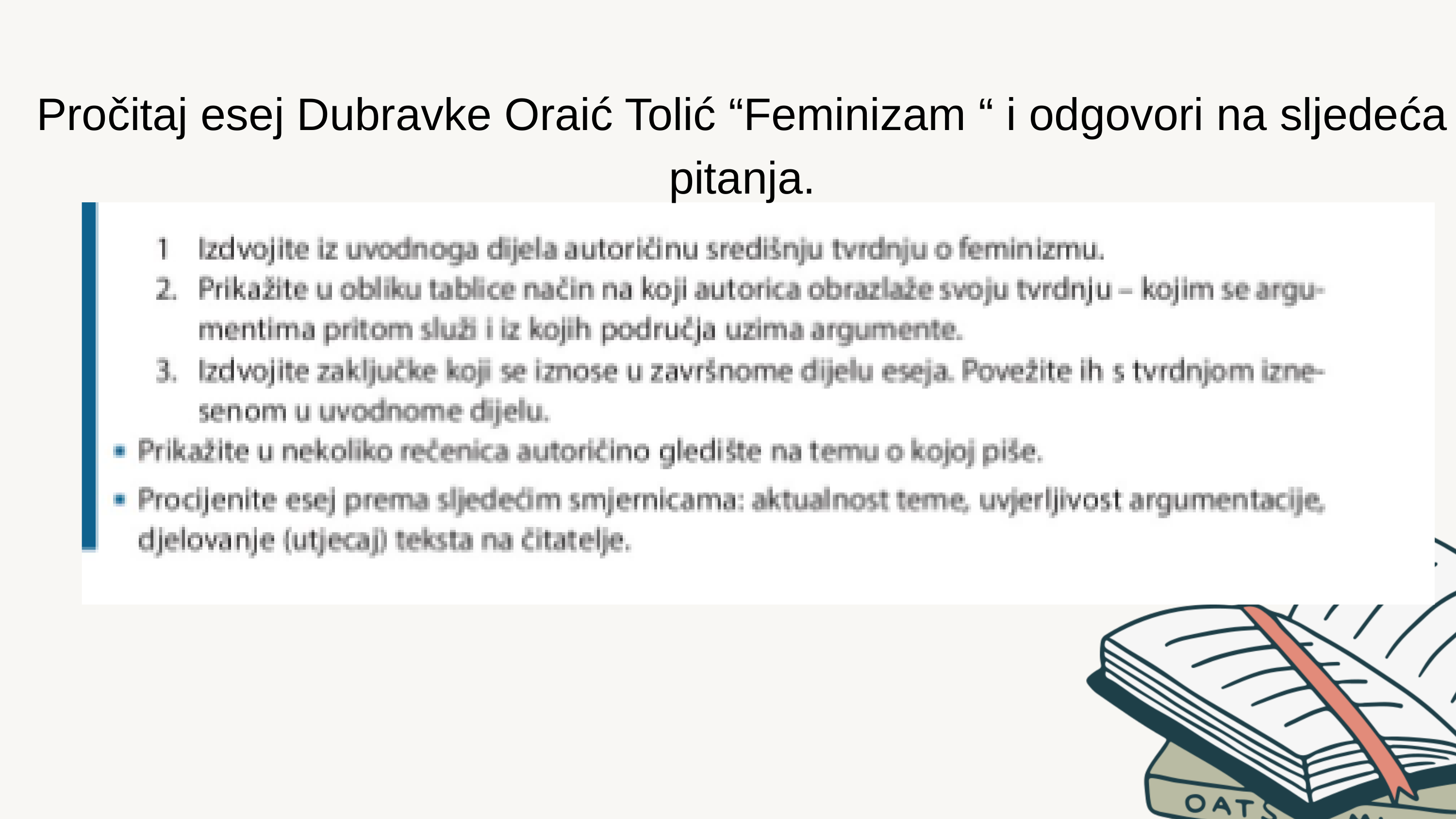

Pročitaj esej Dubravke Oraić Tolić “Feminizam “ i odgovori na sljedeća pitanja.